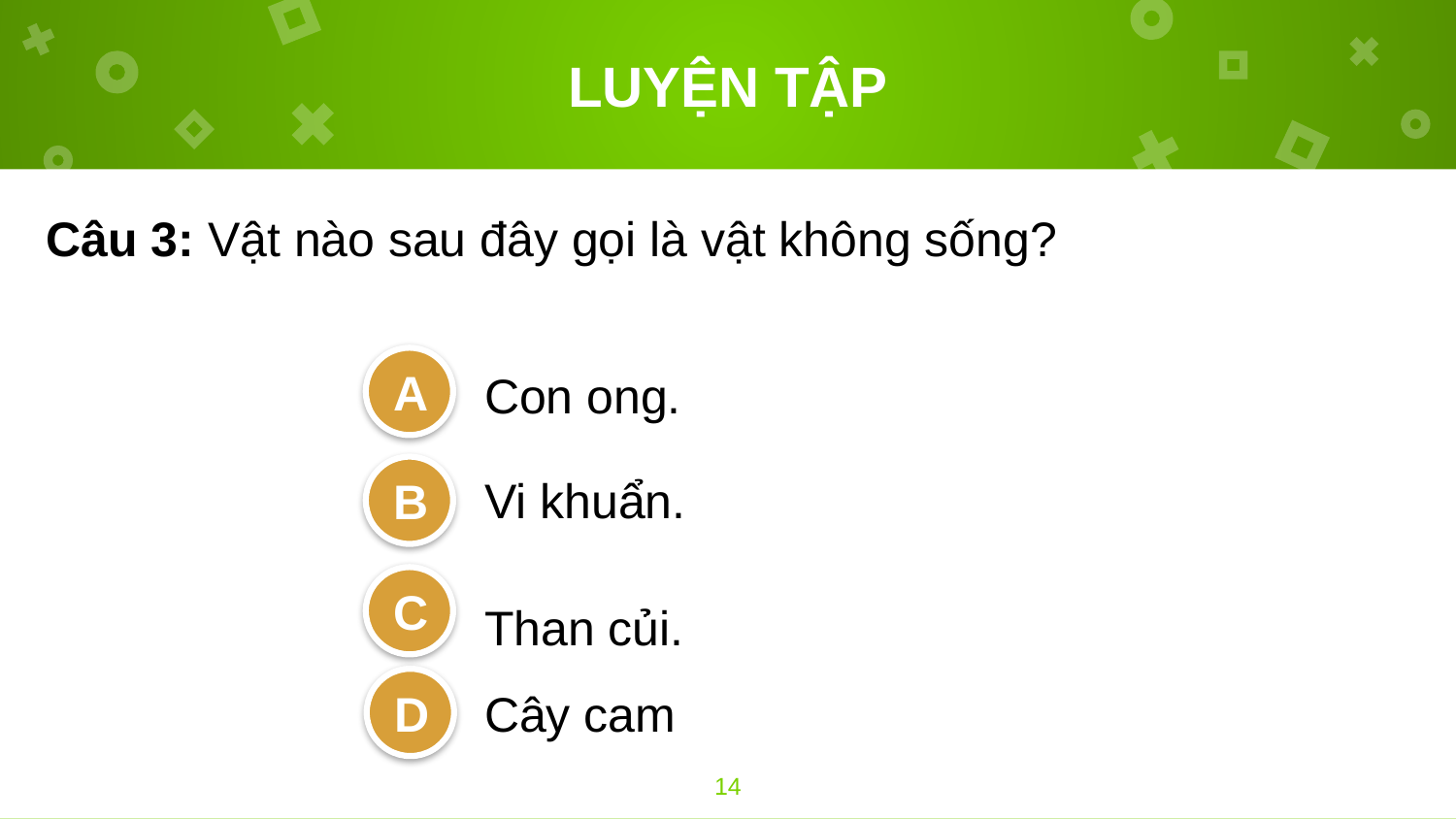

# LUYỆN TẬP
Câu 3: Vật nào sau đây gọi là vật không sống?
Con ong.
A
B
Vi khuẩn.
C
Than củi.
D
Cây cam
14